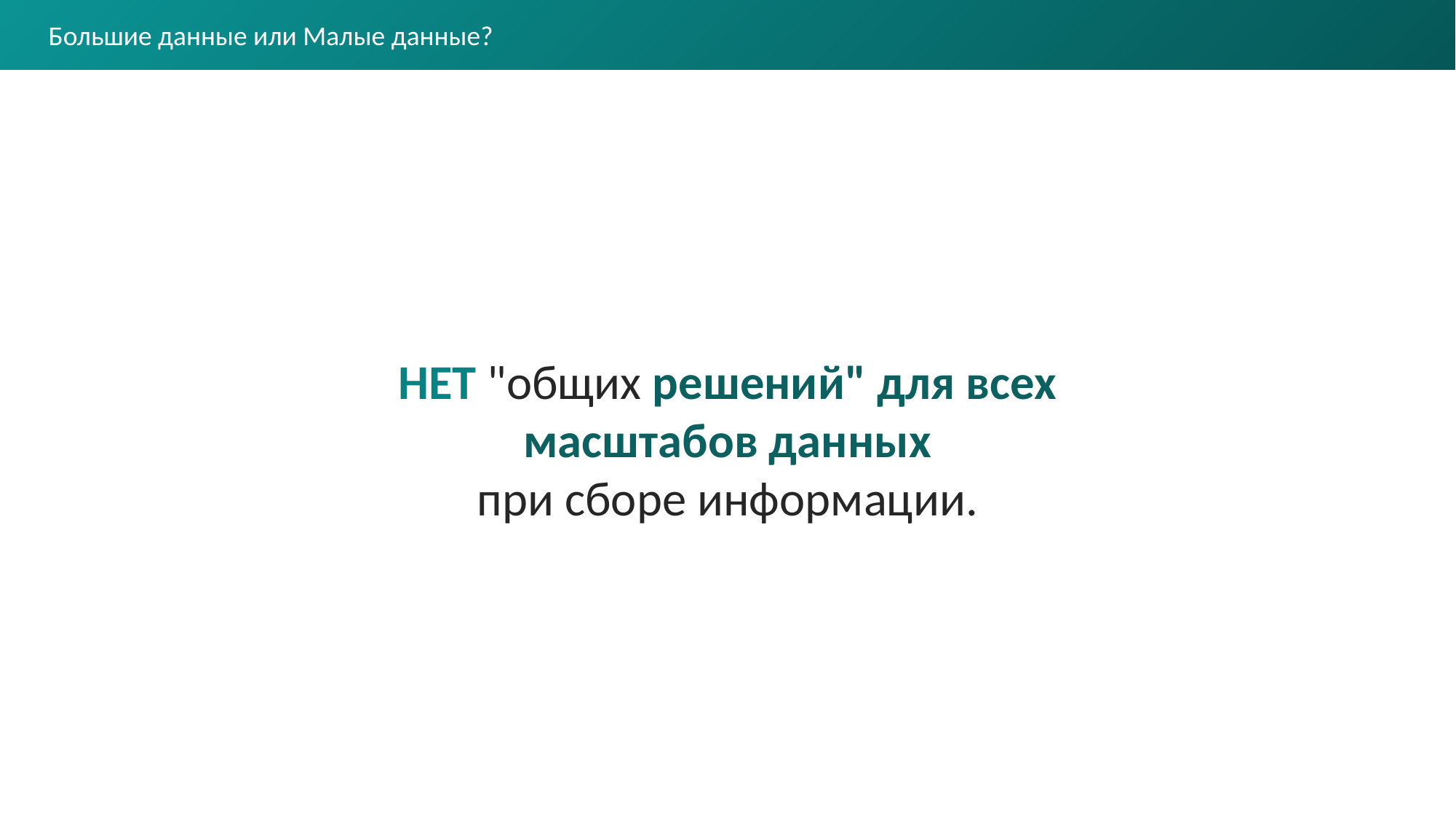

Большие данные или Малые данные?
НЕТ "общих решений" для всех масштабов данных
при сборе информации.